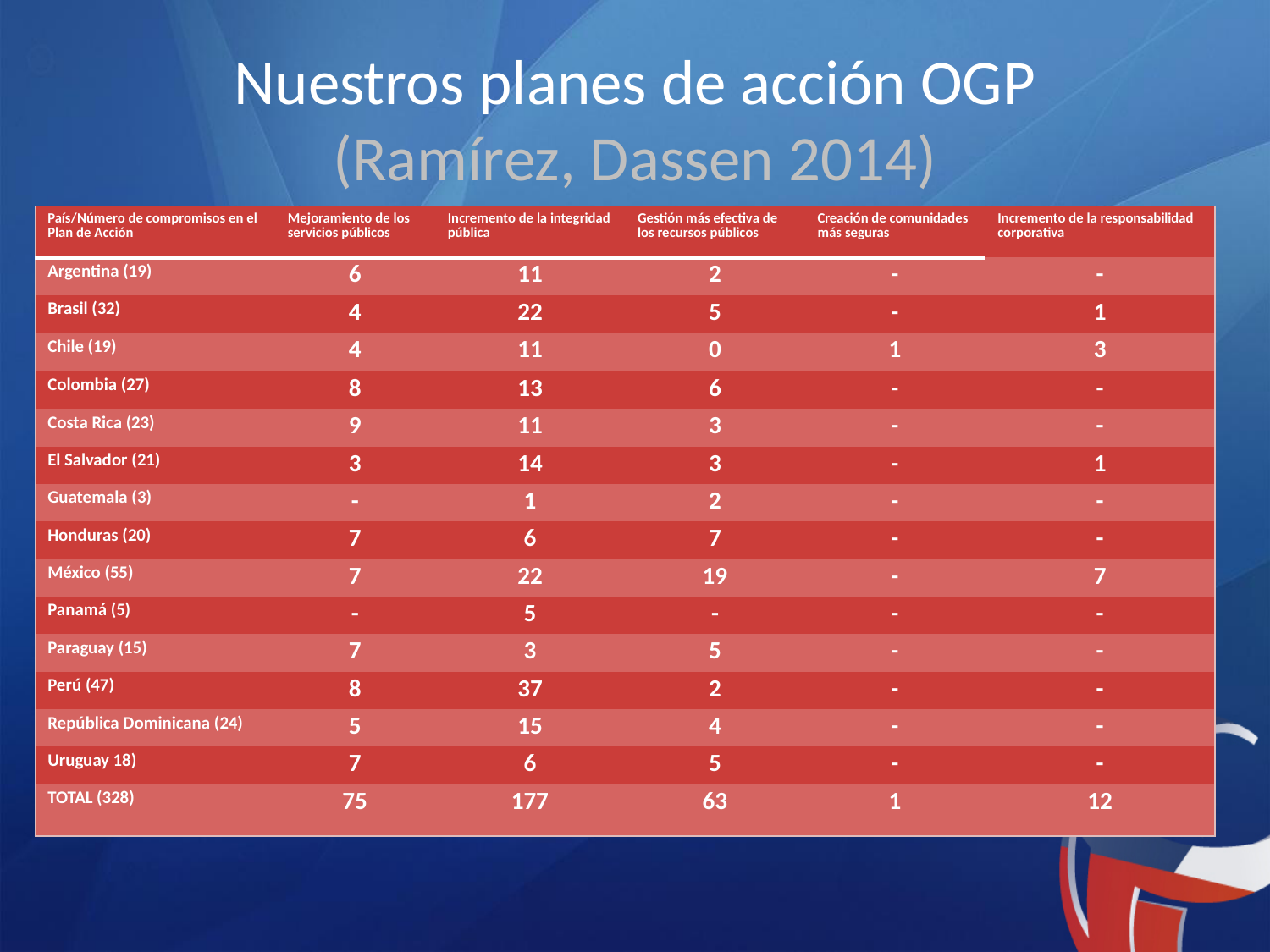

# Nuestros planes de acción OGP (Ramírez, Dassen 2014)
| País/Número de compromisos en el Plan de Acción | Mejoramiento de los servicios públicos | Incremento de la integridad pública | Gestión más efectiva de los recursos públicos | Creación de comunidades más seguras | Incremento de la responsabilidad corporativa |
| --- | --- | --- | --- | --- | --- |
| Argentina (19) | 6 | 11 | 2 | - | - |
| Brasil (32) | 4 | 22 | 5 | - | 1 |
| Chile (19) | 4 | 11 | 0 | 1 | 3 |
| Colombia (27) | 8 | 13 | 6 | - | - |
| Costa Rica (23) | 9 | 11 | 3 | - | - |
| El Salvador (21) | 3 | 14 | 3 | - | 1 |
| Guatemala (3) | - | 1 | 2 | - | - |
| Honduras (20) | 7 | 6 | 7 | - | - |
| México (55) | 7 | 22 | 19 | - | 7 |
| Panamá (5) | - | 5 | - | - | - |
| Paraguay (15) | 7 | 3 | 5 | - | - |
| Perú (47) | 8 | 37 | 2 | - | - |
| República Dominicana (24) | 5 | 15 | 4 | - | - |
| Uruguay 18) | 7 | 6 | 5 | - | - |
| TOTAL (328) | 75 | 177 | 63 | 1 | 12 |